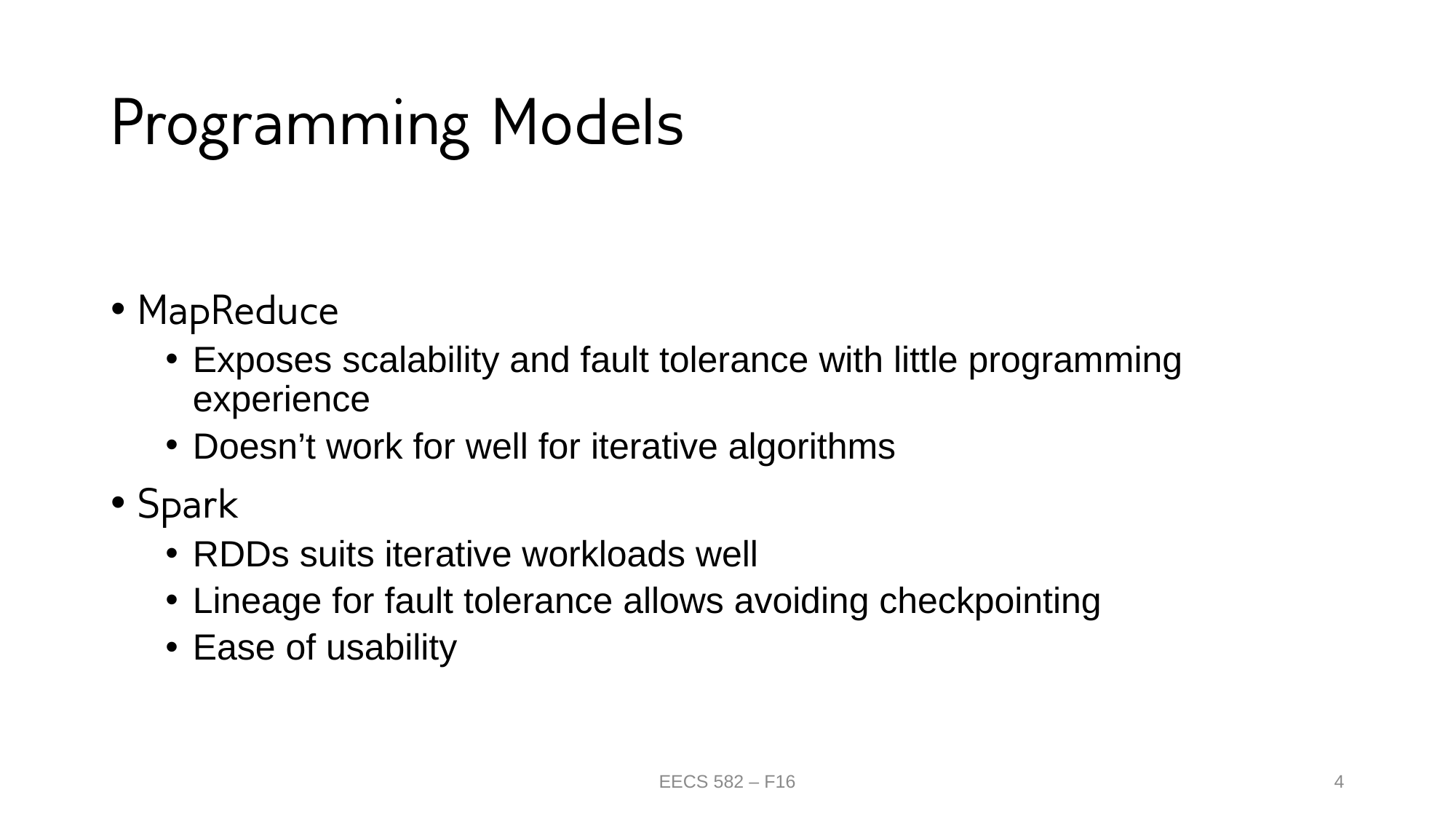

# Programming Models
MapReduce
Exposes scalability and fault tolerance with little programming experience
Doesn’t work for well for iterative algorithms
Spark
RDDs suits iterative workloads well
Lineage for fault tolerance allows avoiding checkpointing
Ease of usability
EECS 582 – F16
4